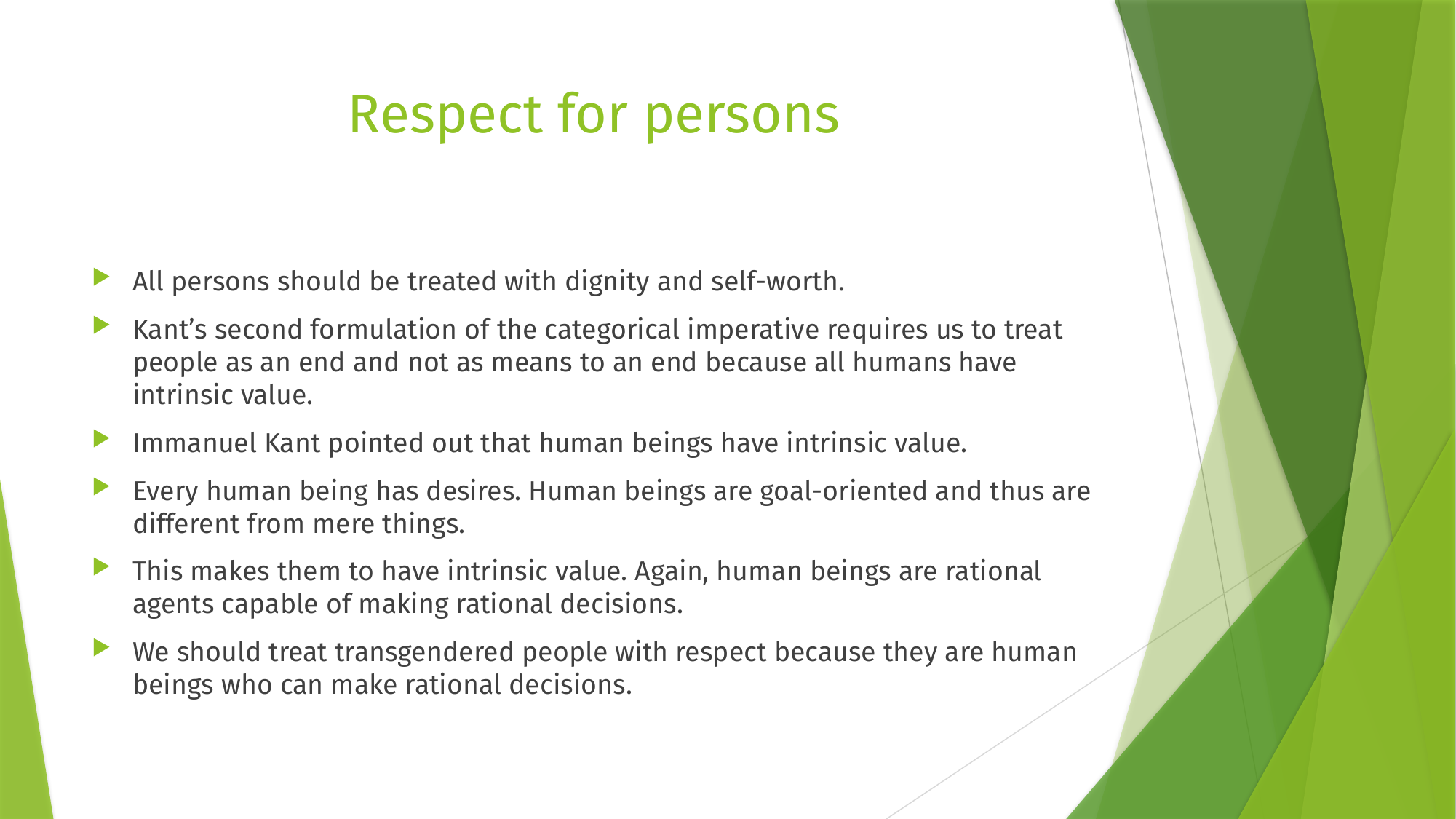

# Respect for persons
All persons should be treated with dignity and self-worth.
Kant’s second formulation of the categorical imperative requires us to treat people as an end and not as means to an end because all humans have intrinsic value.
Immanuel Kant pointed out that human beings have intrinsic value.
Every human being has desires. Human beings are goal-oriented and thus are different from mere things.
This makes them to have intrinsic value. Again, human beings are rational agents capable of making rational decisions.
We should treat transgendered people with respect because they are human beings who can make rational decisions.